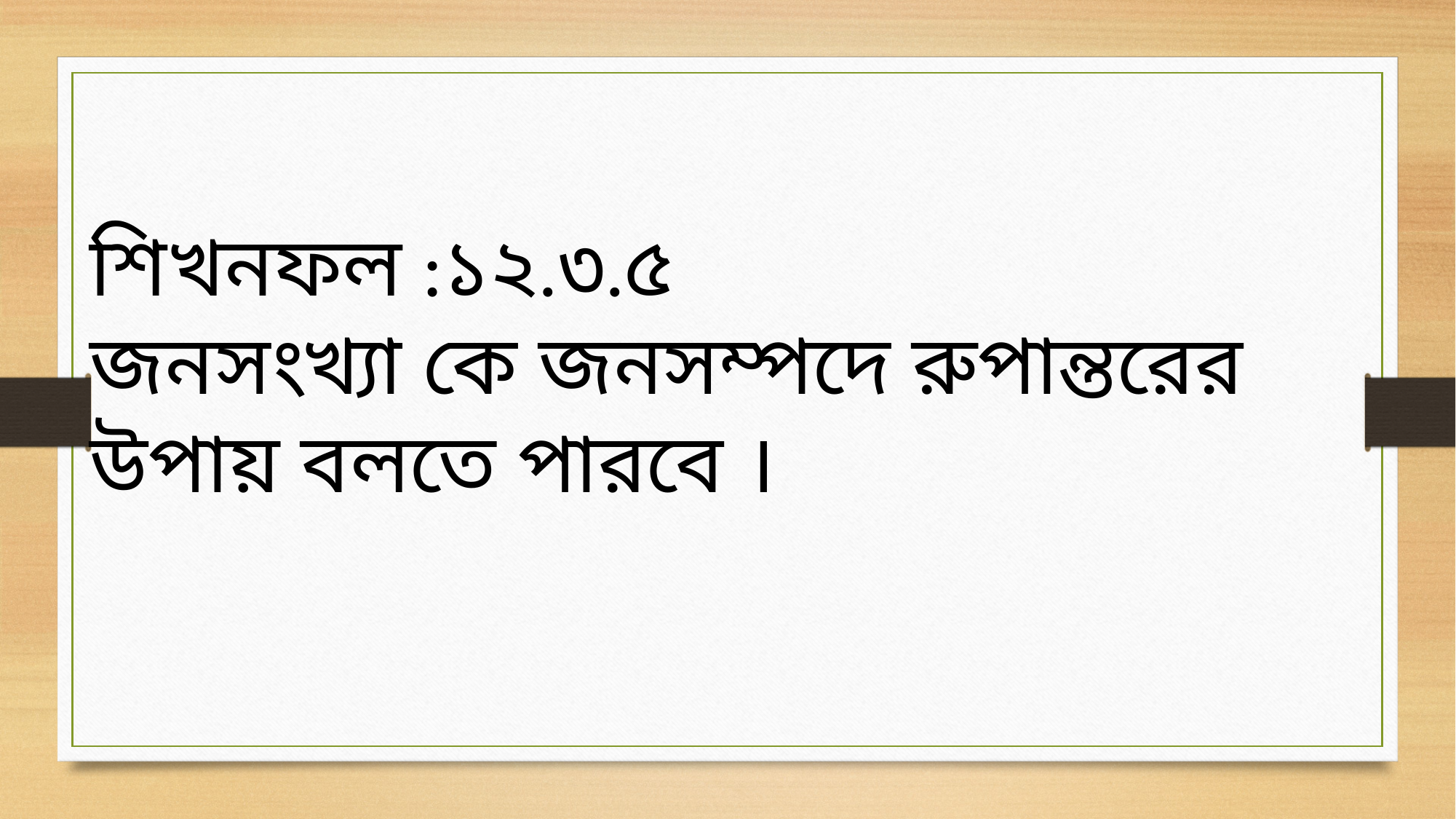

শিখনফল :১২.৩.৫
জনসংখ্যা কে জনসম্পদে রুপান্তরের উপায় বলতে পারবে ।